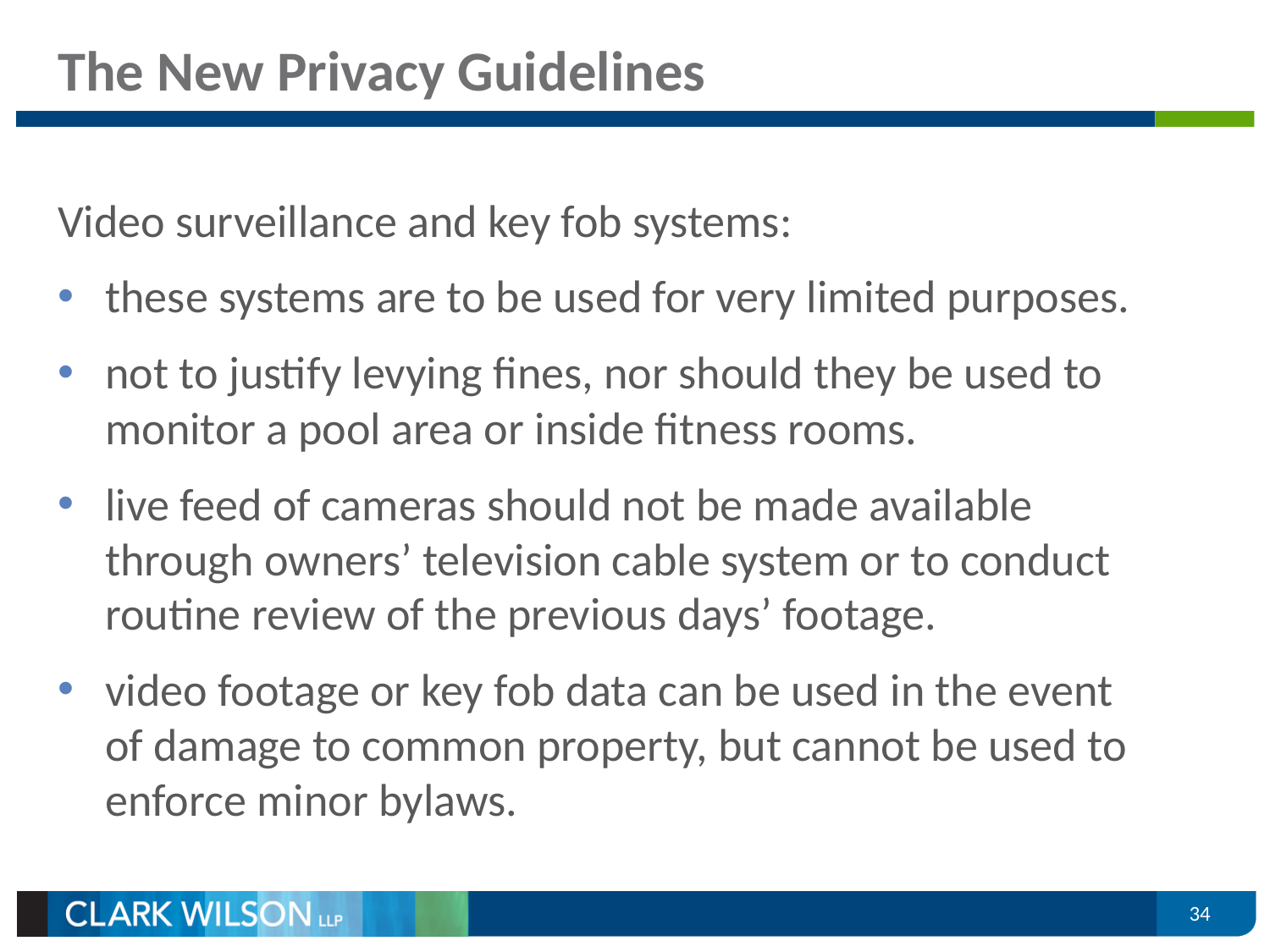

# The New Privacy Guidelines
Video surveillance and key fob systems:
these systems are to be used for very limited purposes.
not to justify levying fines, nor should they be used to monitor a pool area or inside fitness rooms.
live feed of cameras should not be made available through owners’ television cable system or to conduct routine review of the previous days’ footage.
video footage or key fob data can be used in the event of damage to common property, but cannot be used to enforce minor bylaws.
34